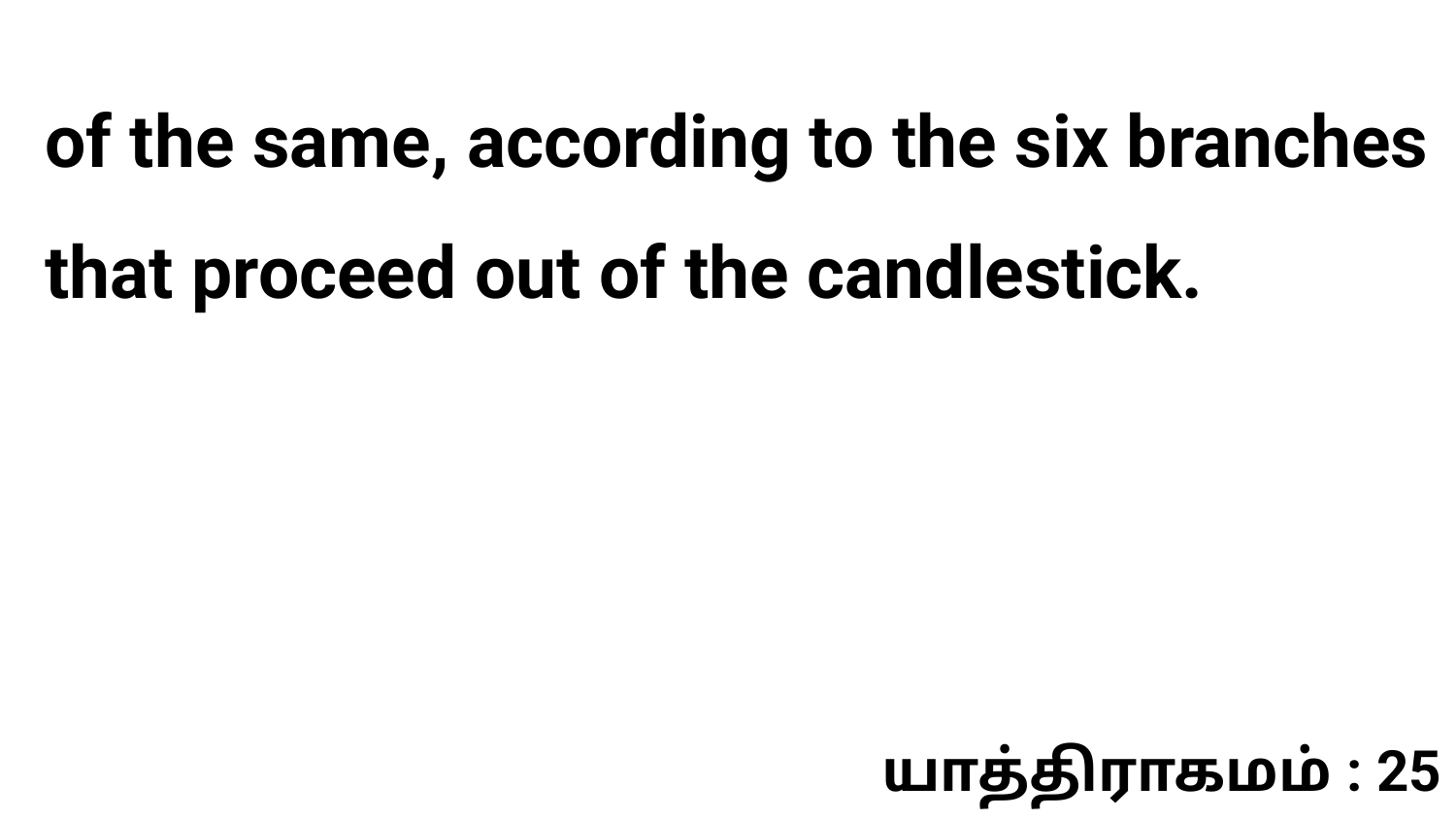

of the same, according to the six branches that proceed out of the candlestick.
யாத்திராகமம் : 25